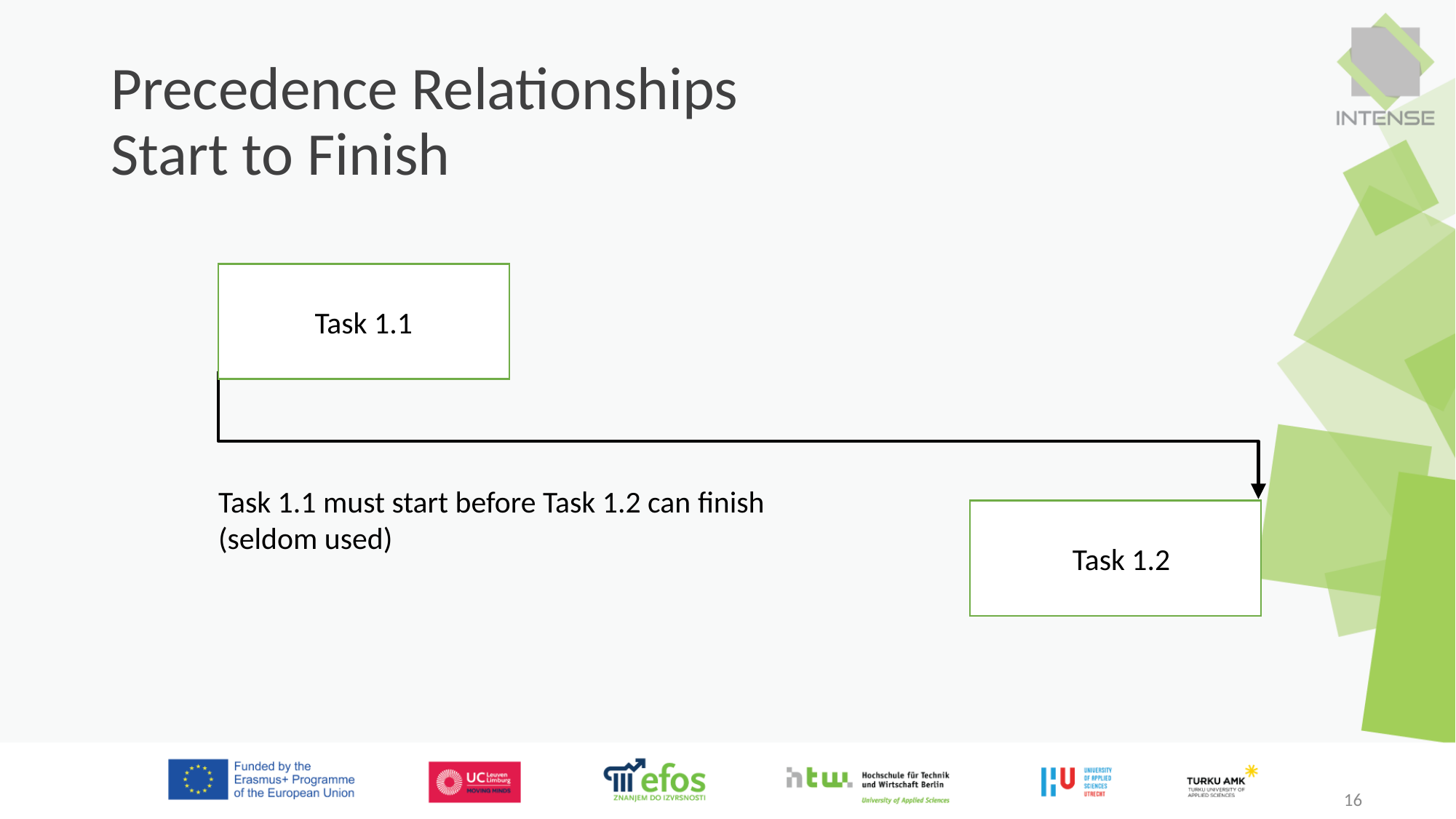

# Precedence Relationships Start to Finish
Task 1.1

Task 1.1 must start before Task 1.2 can finish (seldom used)
Task 1.2
16